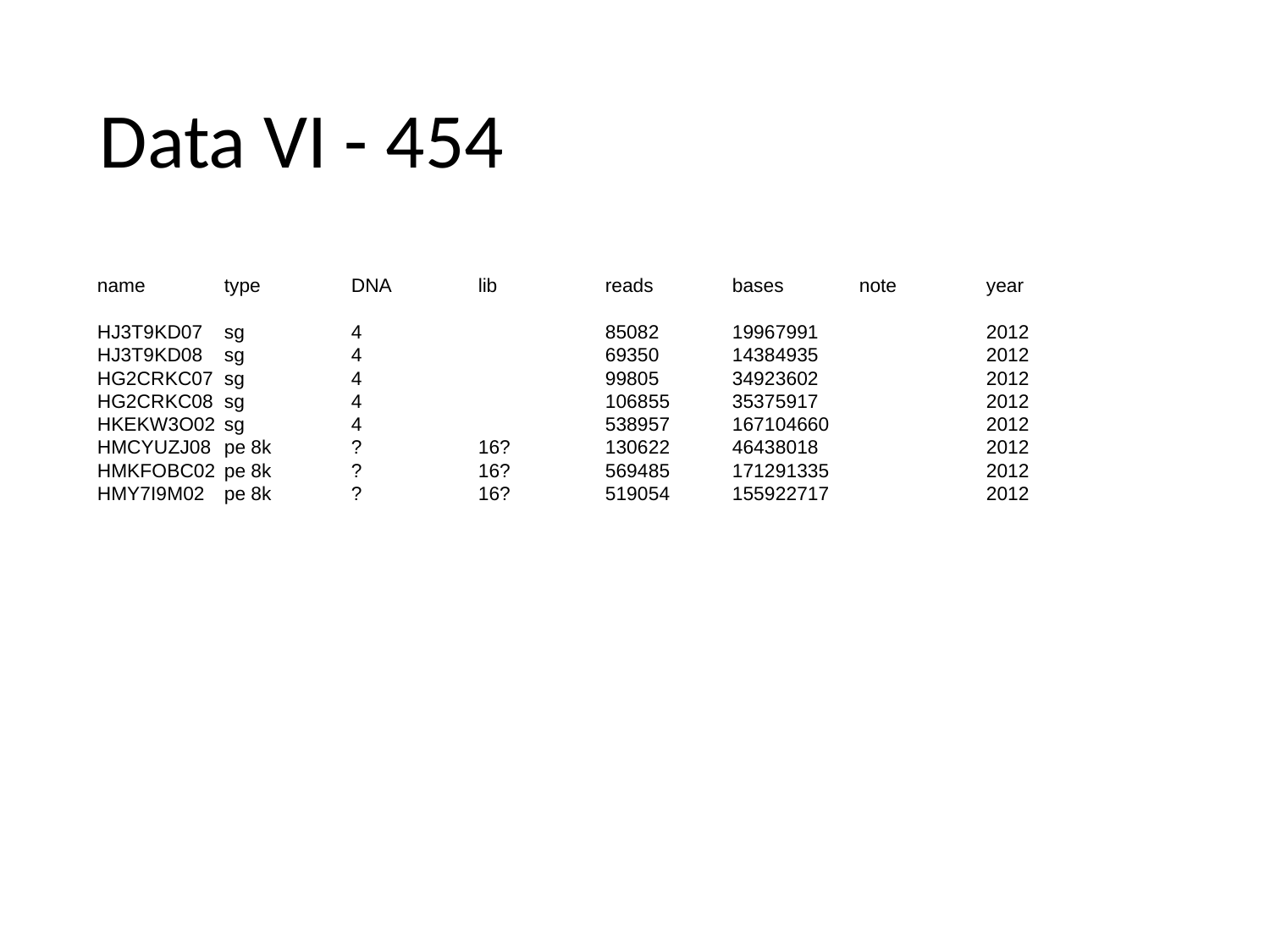

Data VI - 454
name	type	DNA	lib	reads	bases	note	year

HJ3T9KD07	sg	4		85082	19967991		2012
HJ3T9KD08	sg	4		69350	14384935		2012
HG2CRKC07	sg	4		99805	34923602		2012
HG2CRKC08	sg	4		106855	35375917		2012
HKEKW3O02	sg	4		538957	167104660		2012
HMCYUZJ08	pe 8k	?	16?	130622	46438018		2012
HMKFOBC02	pe 8k	?	16?	569485	171291335		2012
HMY7I9M02	pe 8k	?	16?	519054	155922717		2012